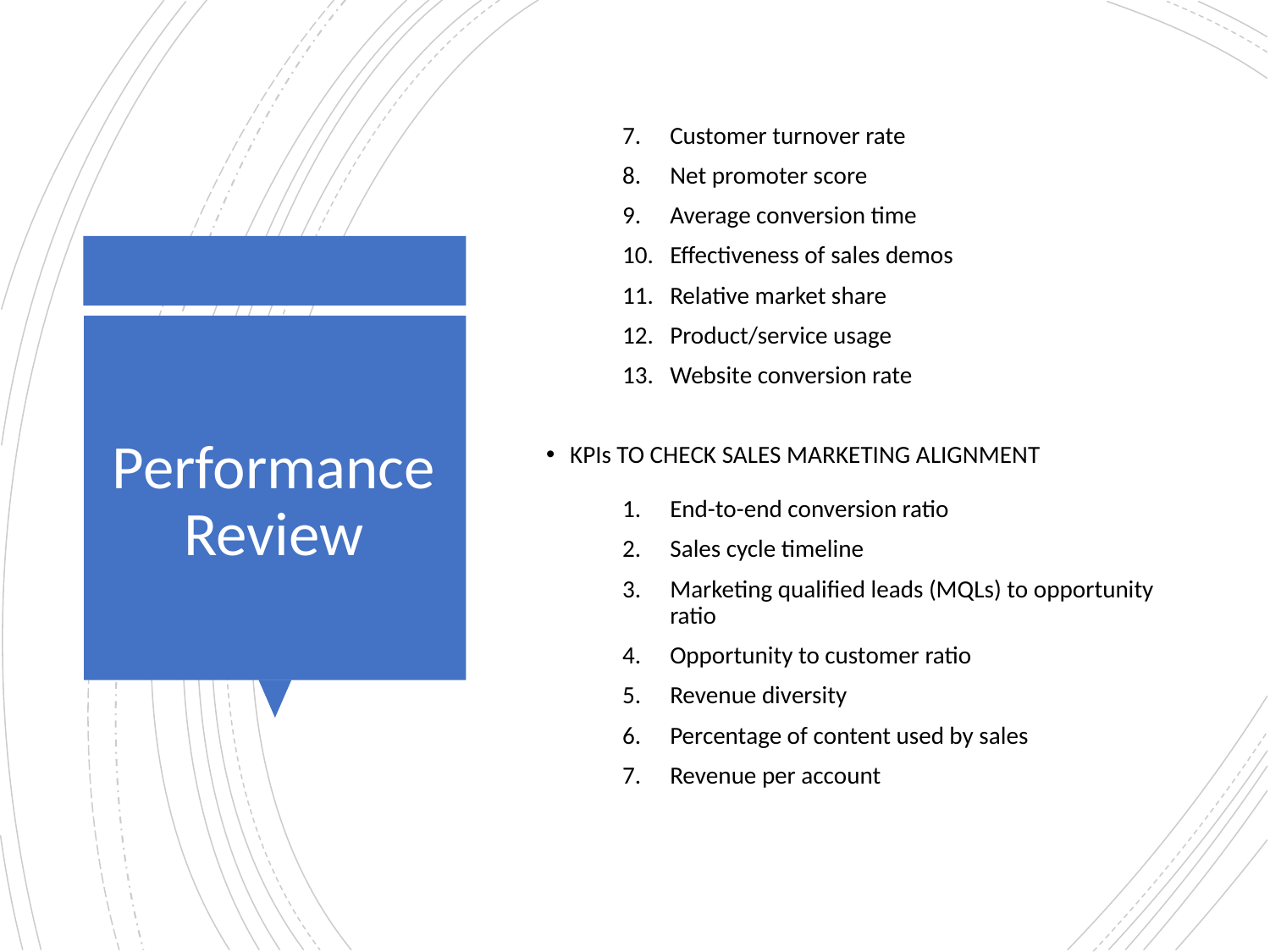

Customer turnover rate
Net promoter score
Average conversion time
Effectiveness of sales demos
Relative market share
Product/service usage
Website conversion rate

KPIs TO CHECK SALES MARKETING ALIGNMENT
End-to-end conversion ratio
Sales cycle timeline
Marketing qualified leads (MQLs) to opportunity ratio
Opportunity to customer ratio
Revenue diversity
Percentage of content used by sales
Revenue per account

# Performance Review